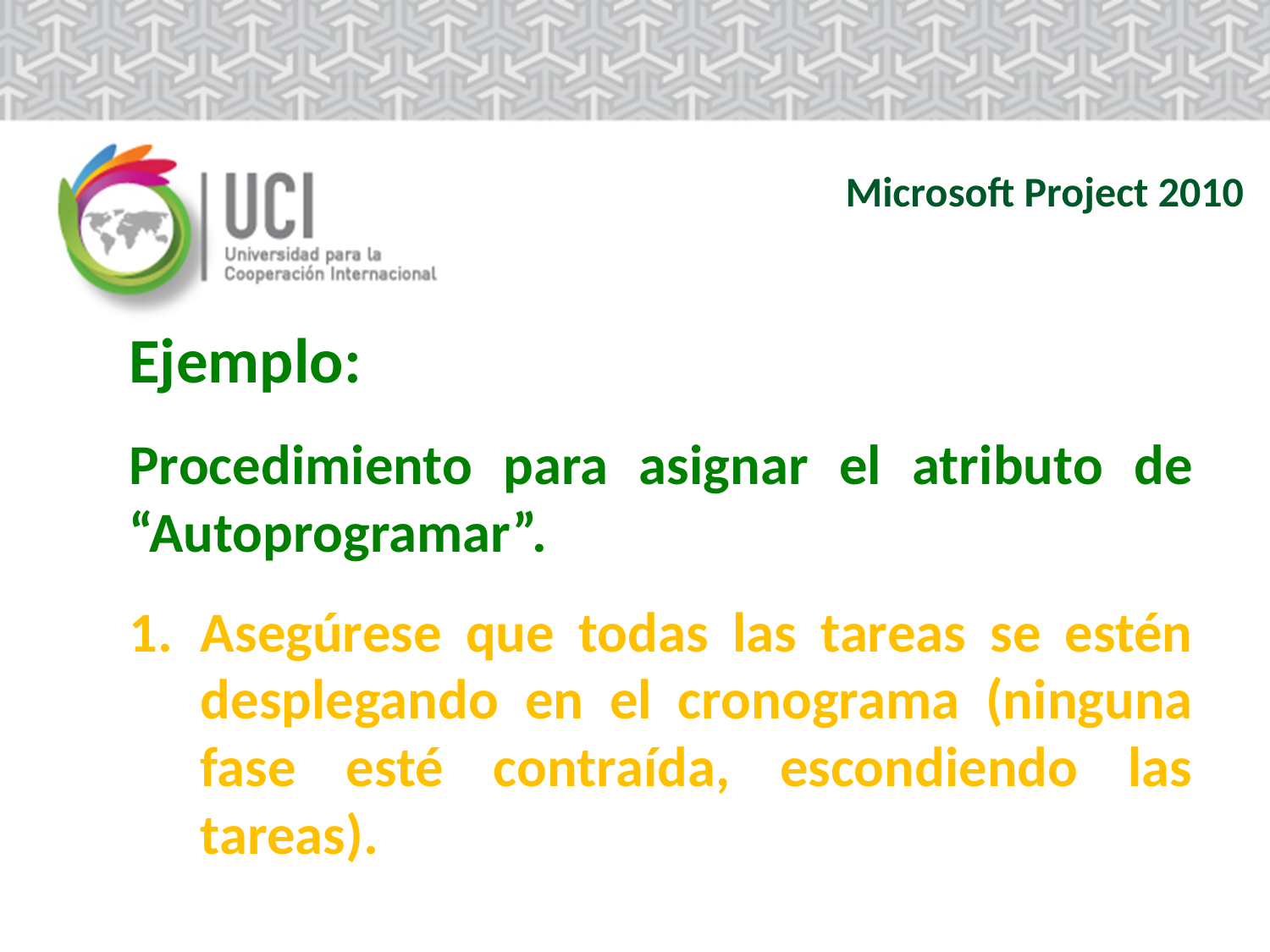

Microsoft Project 2010
Ejemplo:
Procedimiento para asignar el atributo de “Autoprogramar”.
Asegúrese que todas las tareas se estén desplegando en el cronograma (ninguna fase esté contraída, escondiendo las tareas).